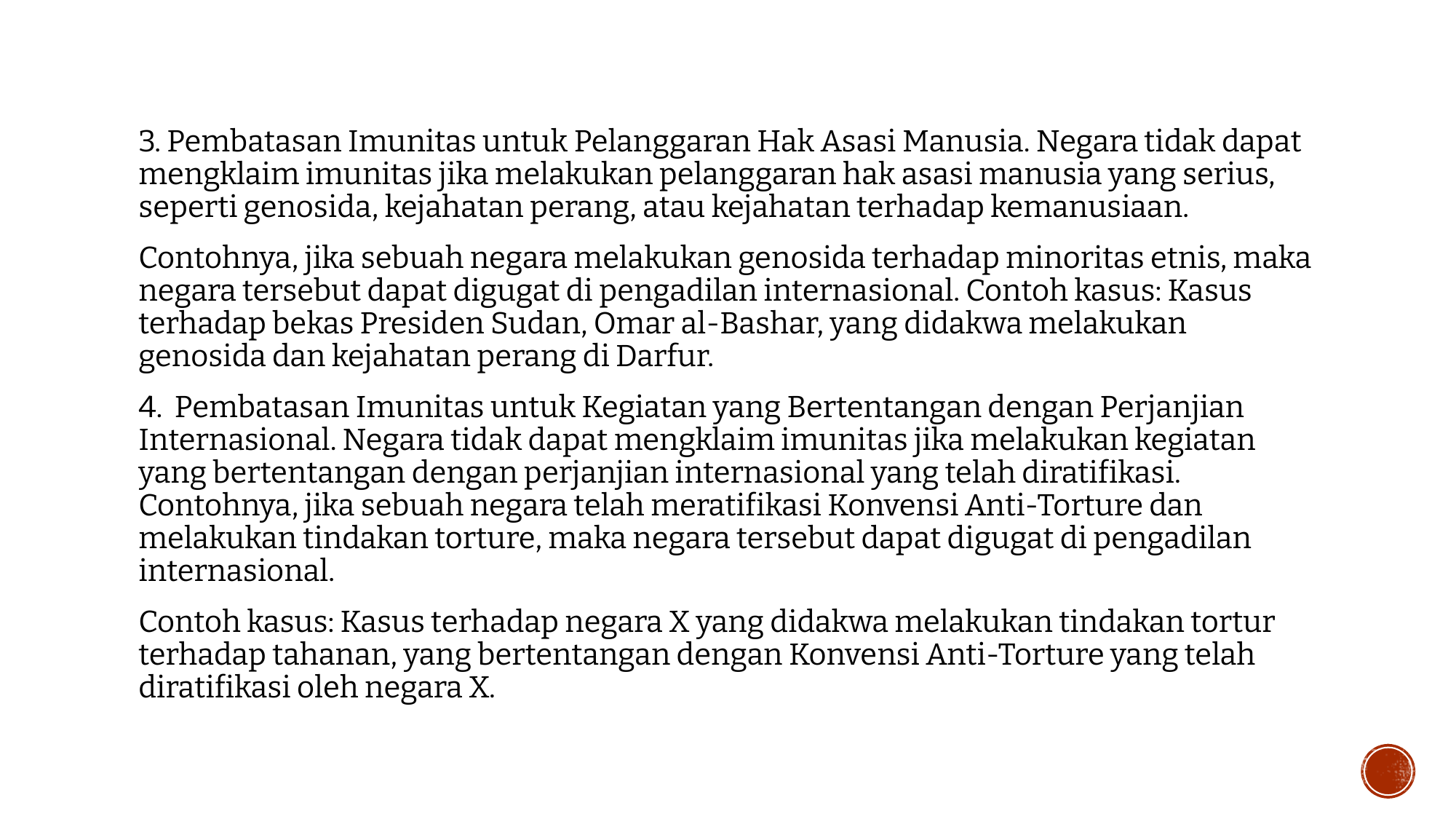

3. Pembatasan Imunitas untuk Pelanggaran Hak Asasi Manusia. Negara tidak dapat mengklaim imunitas jika melakukan pelanggaran hak asasi manusia yang serius, seperti genosida, kejahatan perang, atau kejahatan terhadap kemanusiaan.
Contohnya, jika sebuah negara melakukan genosida terhadap minoritas etnis, maka negara tersebut dapat digugat di pengadilan internasional. Contoh kasus: Kasus terhadap bekas Presiden Sudan, Omar al-Bashar, yang didakwa melakukan genosida dan kejahatan perang di Darfur.
4.  Pembatasan Imunitas untuk Kegiatan yang Bertentangan dengan Perjanjian Internasional. Negara tidak dapat mengklaim imunitas jika melakukan kegiatan yang bertentangan dengan perjanjian internasional yang telah diratifikasi. Contohnya, jika sebuah negara telah meratifikasi Konvensi Anti-Torture dan melakukan tindakan torture, maka negara tersebut dapat digugat di pengadilan internasional.
Contoh kasus: Kasus terhadap negara X yang didakwa melakukan tindakan tortur terhadap tahanan, yang bertentangan dengan Konvensi Anti-Torture yang telah diratifikasi oleh negara X.